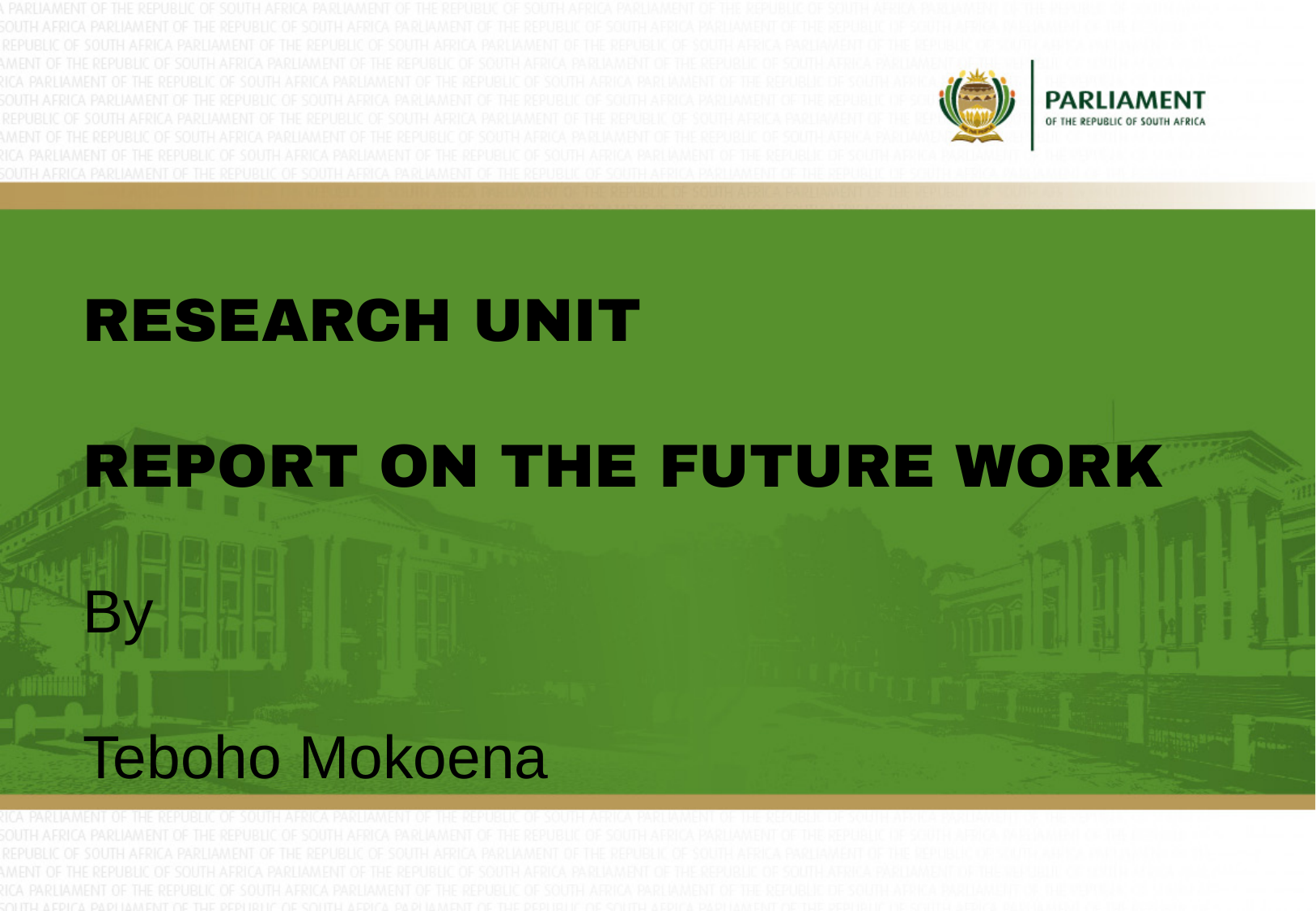

RESEARCH UNIT

REPORT ON THE FUTURE WORK

By

Teboho Mokoena